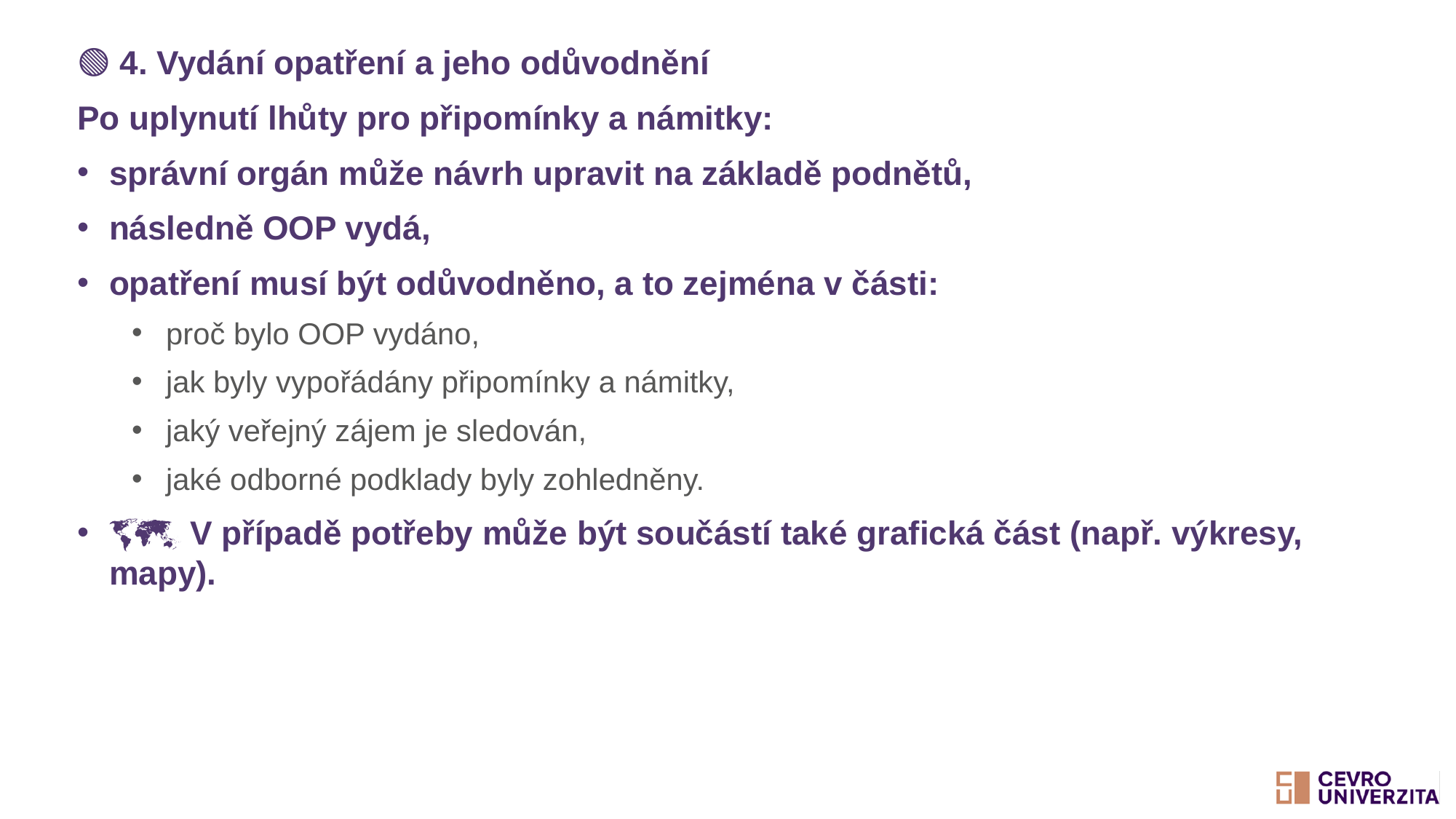

🟢 4. Vydání opatření a jeho odůvodnění
Po uplynutí lhůty pro připomínky a námitky:
správní orgán může návrh upravit na základě podnětů,
následně OOP vydá,
opatření musí být odůvodněno, a to zejména v části:
proč bylo OOP vydáno,
jak byly vypořádány připomínky a námitky,
jaký veřejný zájem je sledován,
jaké odborné podklady byly zohledněny.
🗺️ V případě potřeby může být součástí také grafická část (např. výkresy, mapy).